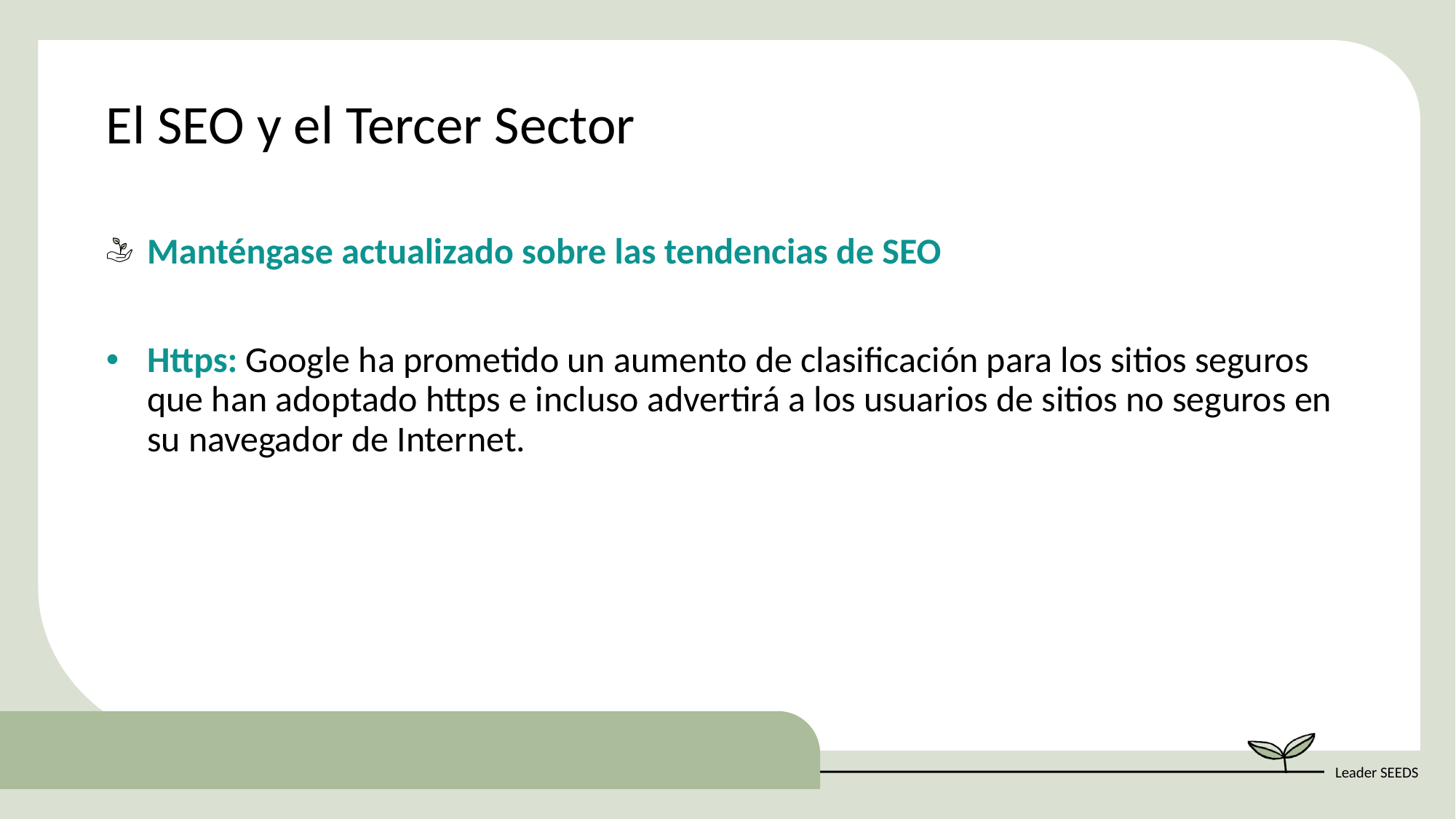

El SEO y el Tercer Sector
Manténgase actualizado sobre las tendencias de SEO

Https: Google ha prometido un aumento de clasificación para los sitios seguros que han adoptado https e incluso advertirá a los usuarios de sitios no seguros en su navegador de Internet.